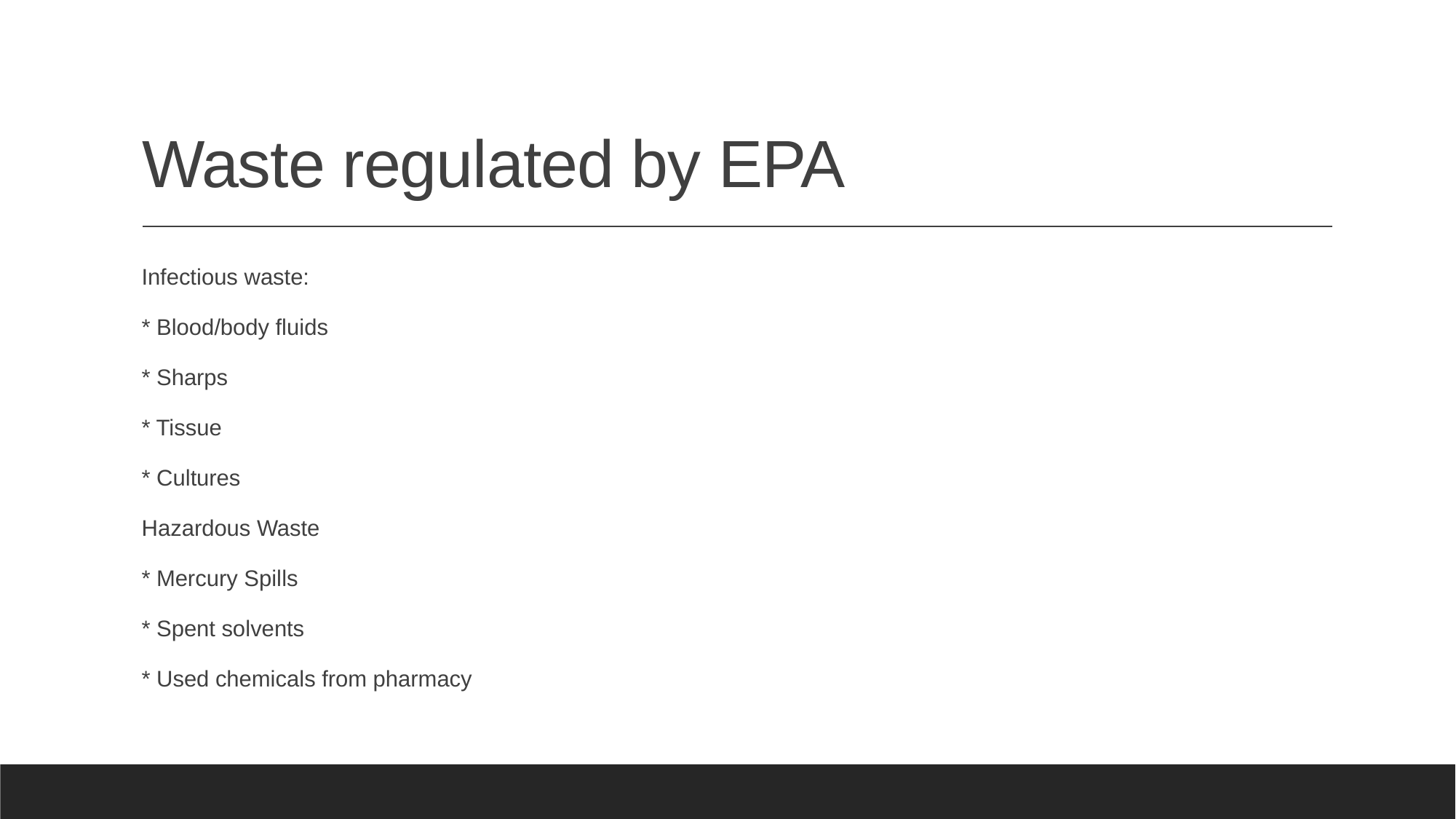

# Waste regulated by EPA
Infectious waste:
* Blood/body fluids
* Sharps
* Tissue
* Cultures
Hazardous Waste
* Mercury Spills
* Spent solvents
* Used chemicals from pharmacy